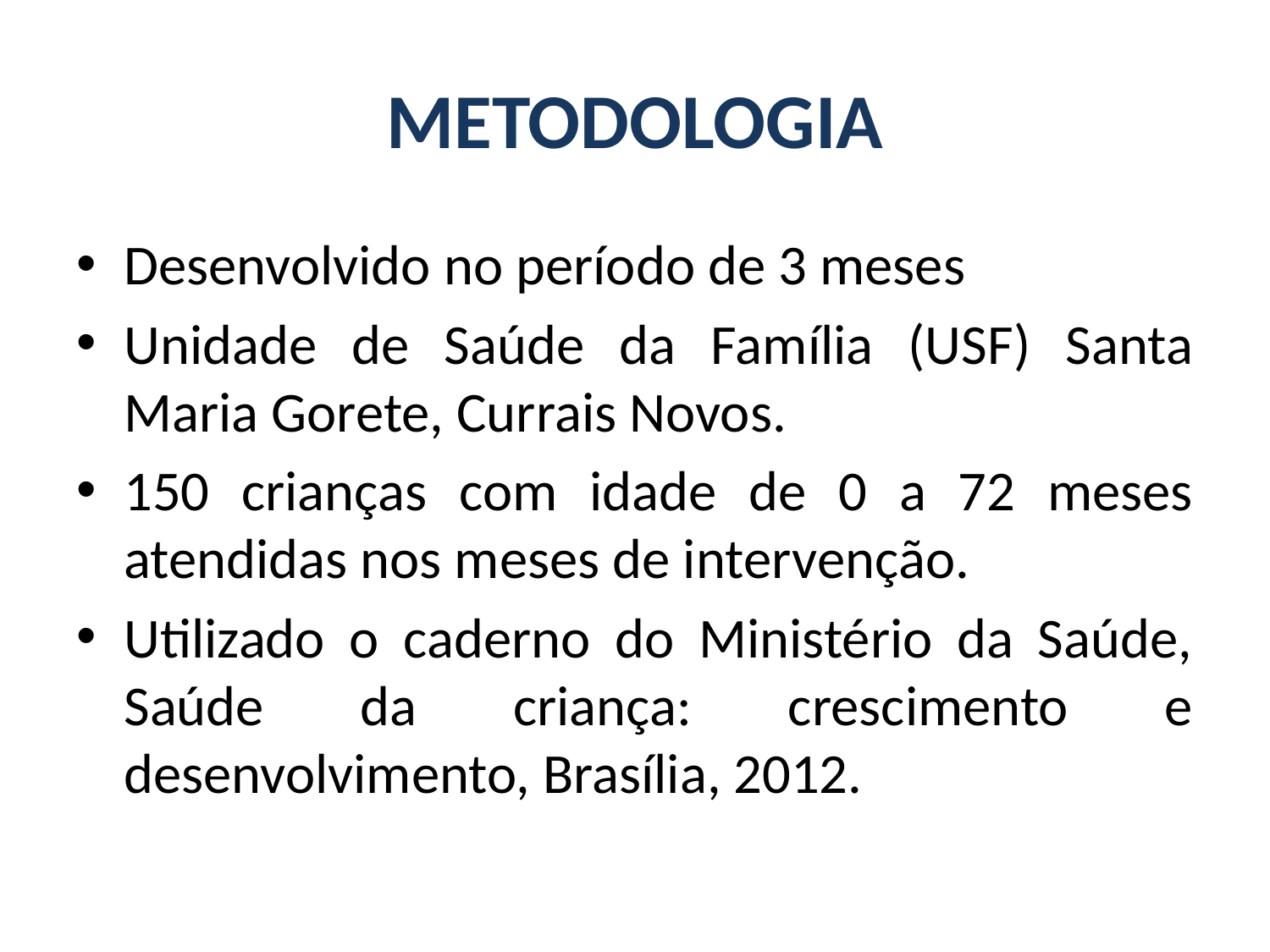

# METODOLOGIA
Desenvolvido no período de 3 meses
Unidade de Saúde da Família (USF) Santa Maria Gorete, Currais Novos.
150 crianças com idade de 0 a 72 meses atendidas nos meses de intervenção.
Utilizado o caderno do Ministério da Saúde, Saúde da criança: crescimento e desenvolvimento, Brasília, 2012.